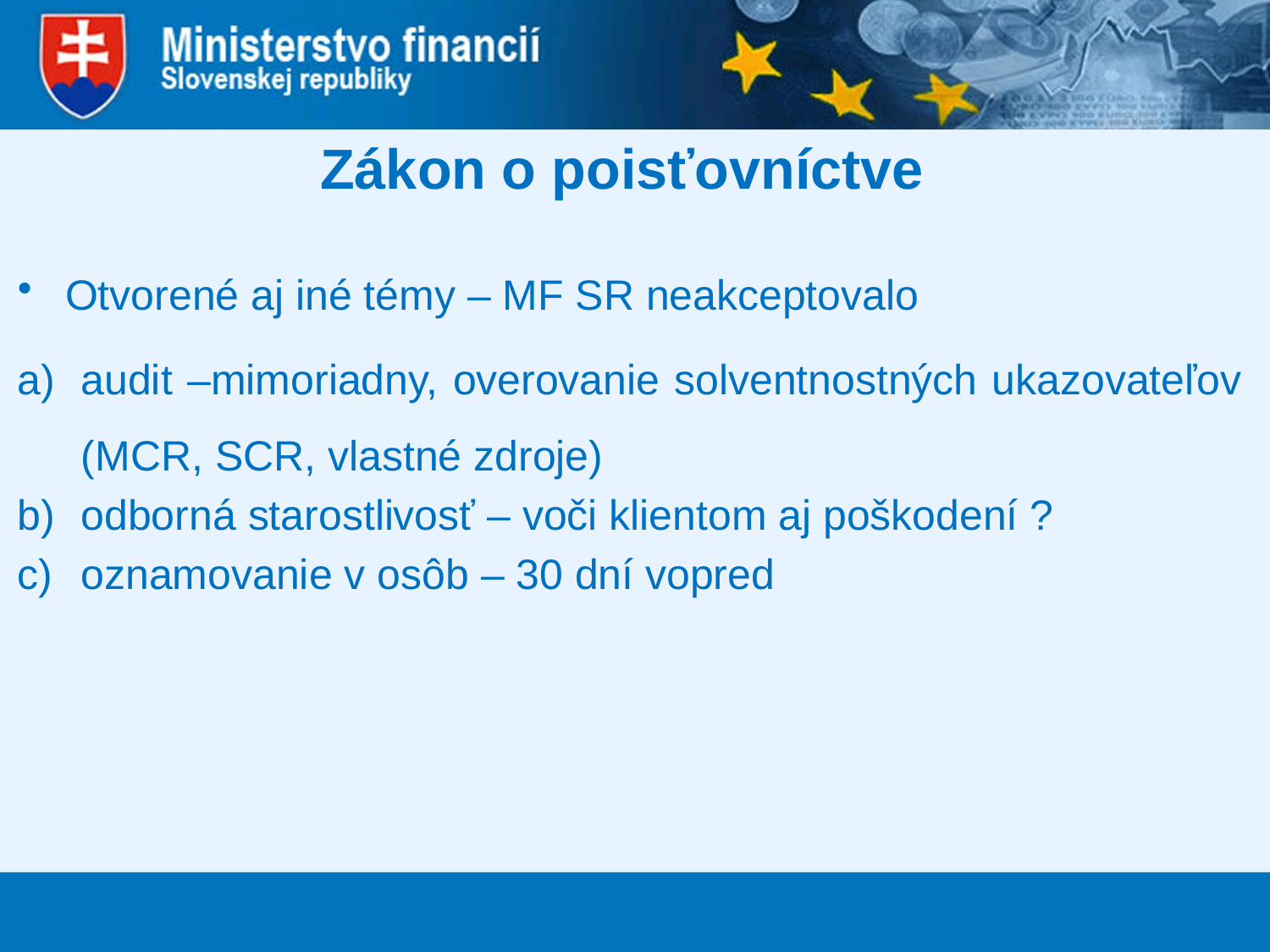

Zákon o poisťovníctve

Otvorené aj iné témy – MF SR neakceptovalo
audit –mimoriadny, overovanie solventnostných ukazovateľov (MCR, SCR, vlastné zdroje)
odborná starostlivosť – voči klientom aj poškodení ?
oznamovanie v osôb – 30 dní vopred